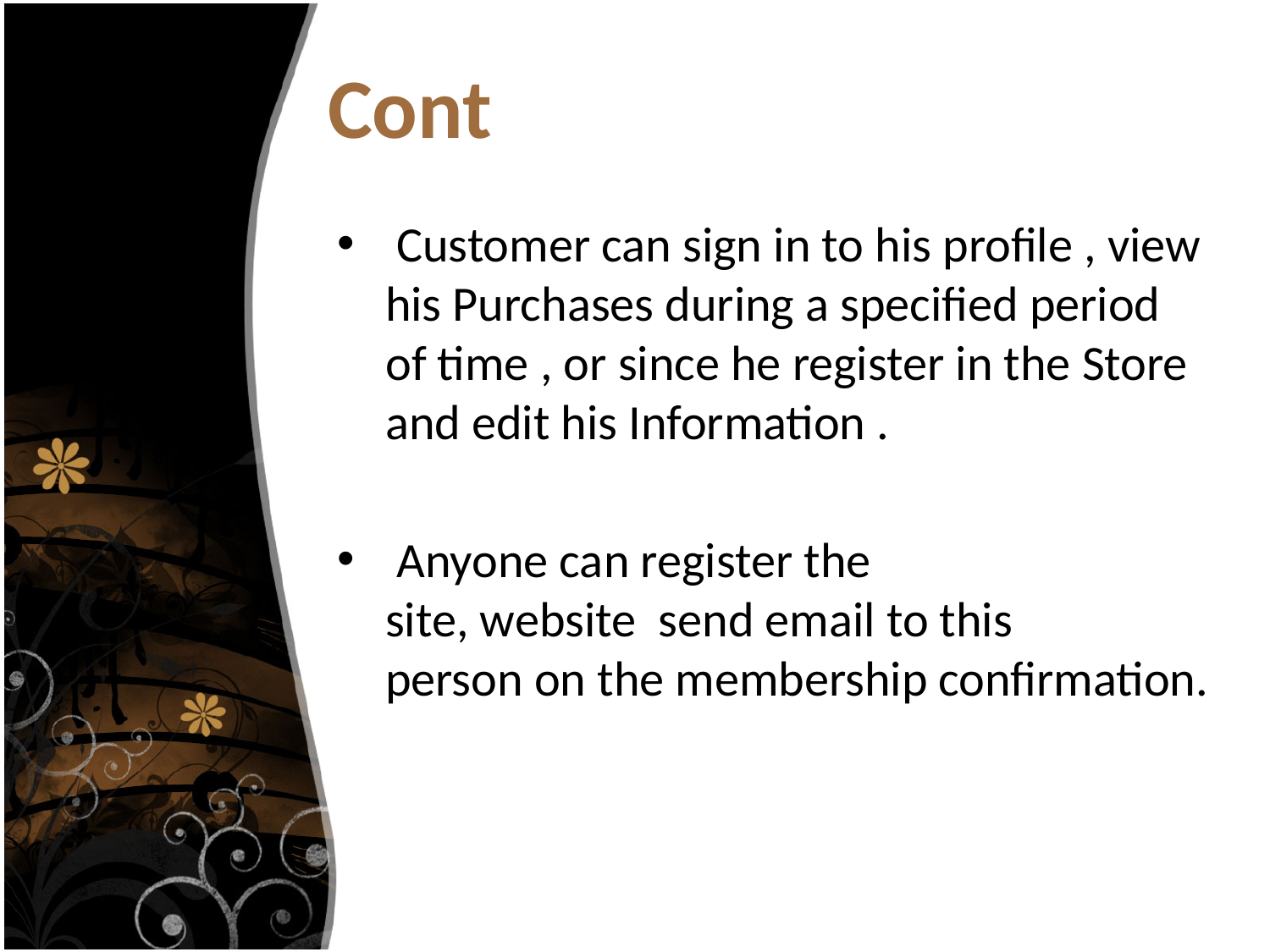

# Cont
 Customer can sign in to his profile , view his Purchases during a specified period of time , or since he register in the Store and edit his Information .

 Anyone can register the site, website  send email to this person on the membership confirmation.